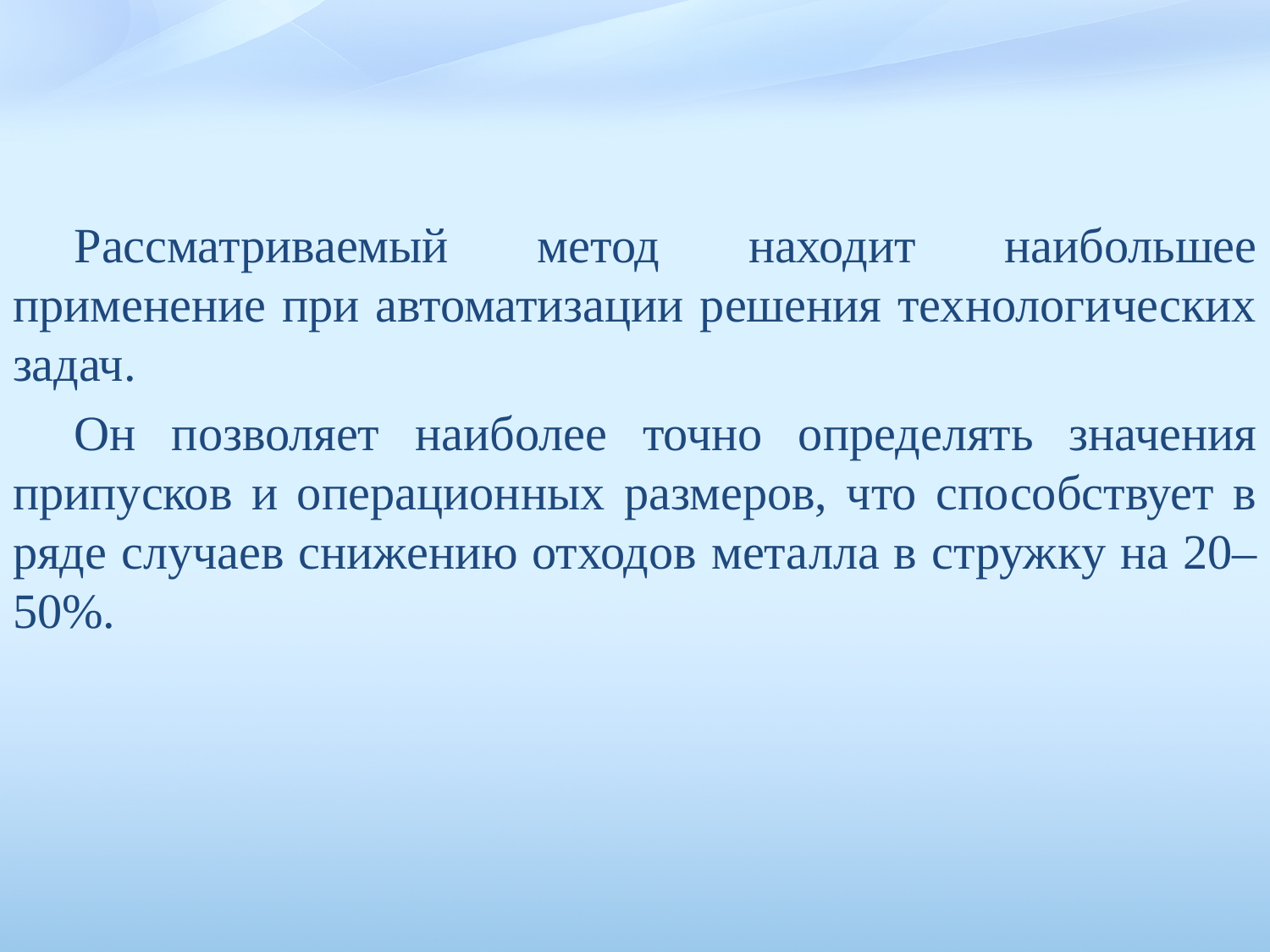

Рассматриваемый метод находит наибольшее применение при автоматизации решения технологических задач.
Он позволяет наибо­лее точно определять значения припусков и операционных размеров, что способствует в ряде случаев снижению отходов металла в струж­ку на 20–50%.